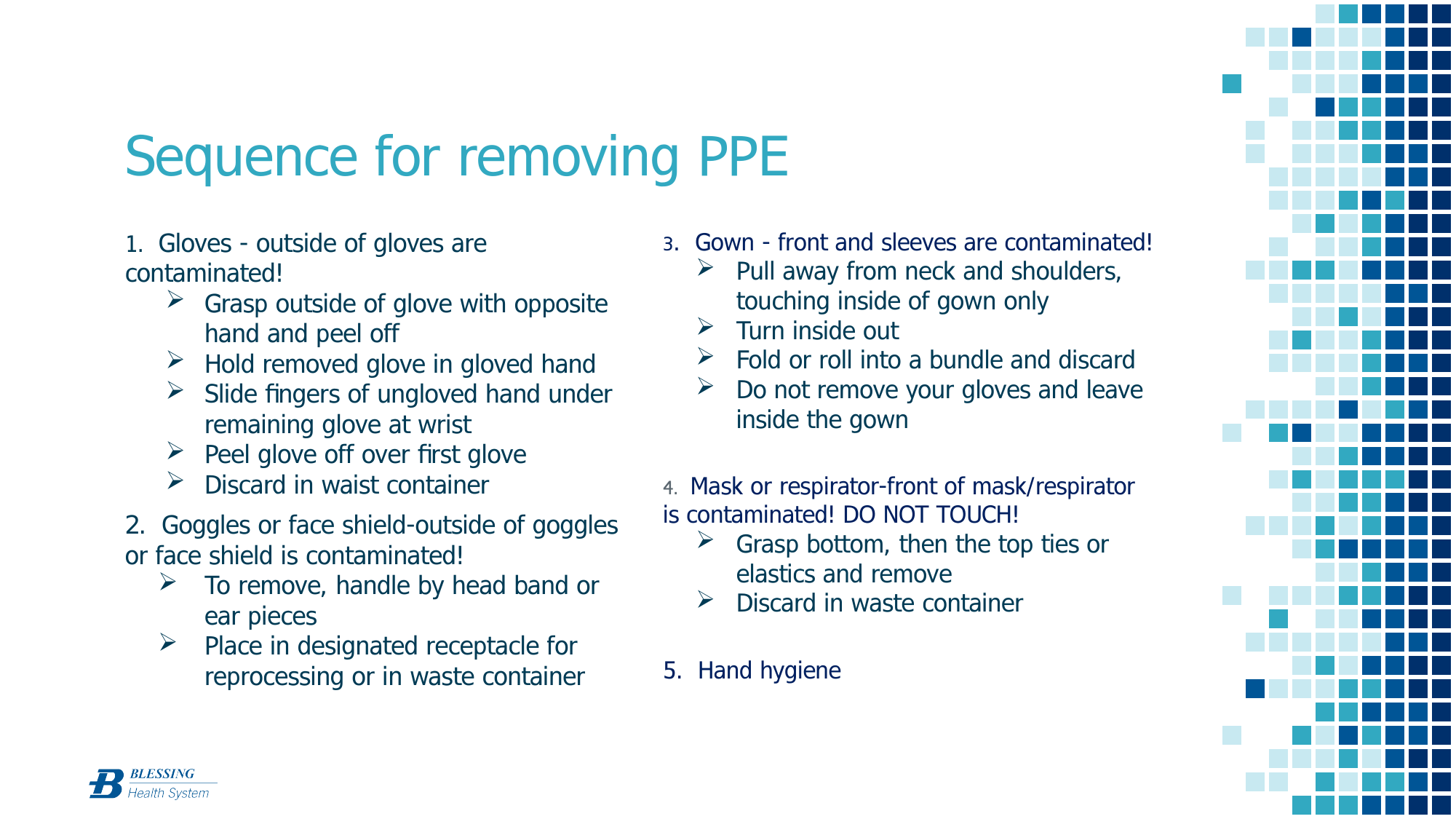

# Sequence for removing PPE
1.  Gloves - outside of gloves are contaminated!
Grasp outside of glove with opposite hand and peel off
Hold removed glove in gloved hand
Slide fingers of ungloved hand under remaining glove at wrist
Peel glove off over first glove
Discard in waist container
2.  Goggles or face shield-outside of goggles or face shield is contaminated!
To remove, handle by head band or ear pieces
Place in designated receptacle for reprocessing or in waste container

3.  Gown - front and sleeves are contaminated!
Pull away from neck and shoulders, touching inside of gown only
Turn inside out
Fold or roll into a bundle and discard
Do not remove your gloves and leave inside the gown

4.  Mask or respirator-front of mask/respirator is contaminated! DO NOT TOUCH!
Grasp bottom, then the top ties or elastics and remove
Discard in waste container

5.  Hand hygiene